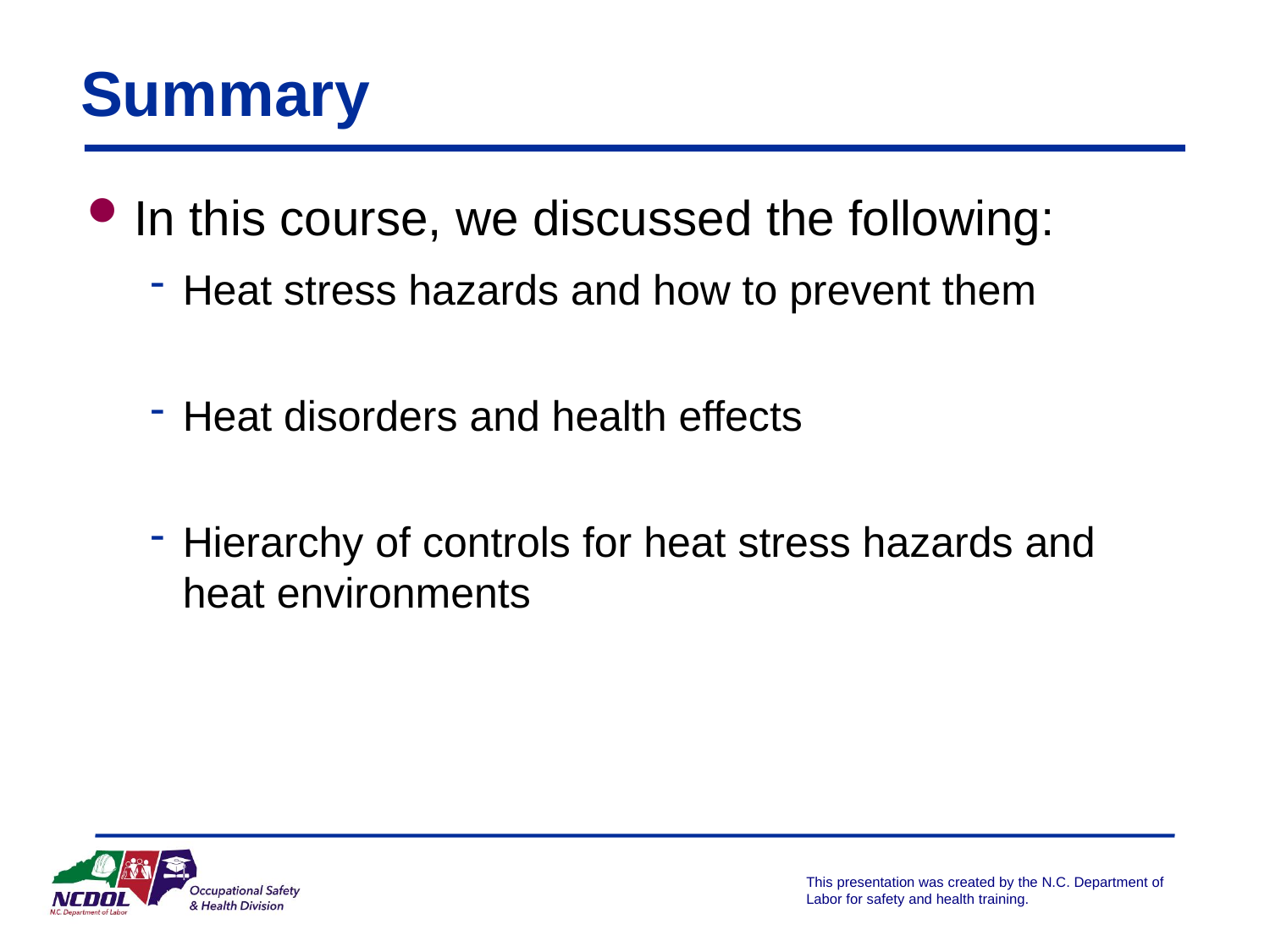

# Summary
In this course, we discussed the following:

Heat stress hazards and how to prevent them

Heat disorders and health effects

Hierarchy of controls for heat stress hazards and heat environments